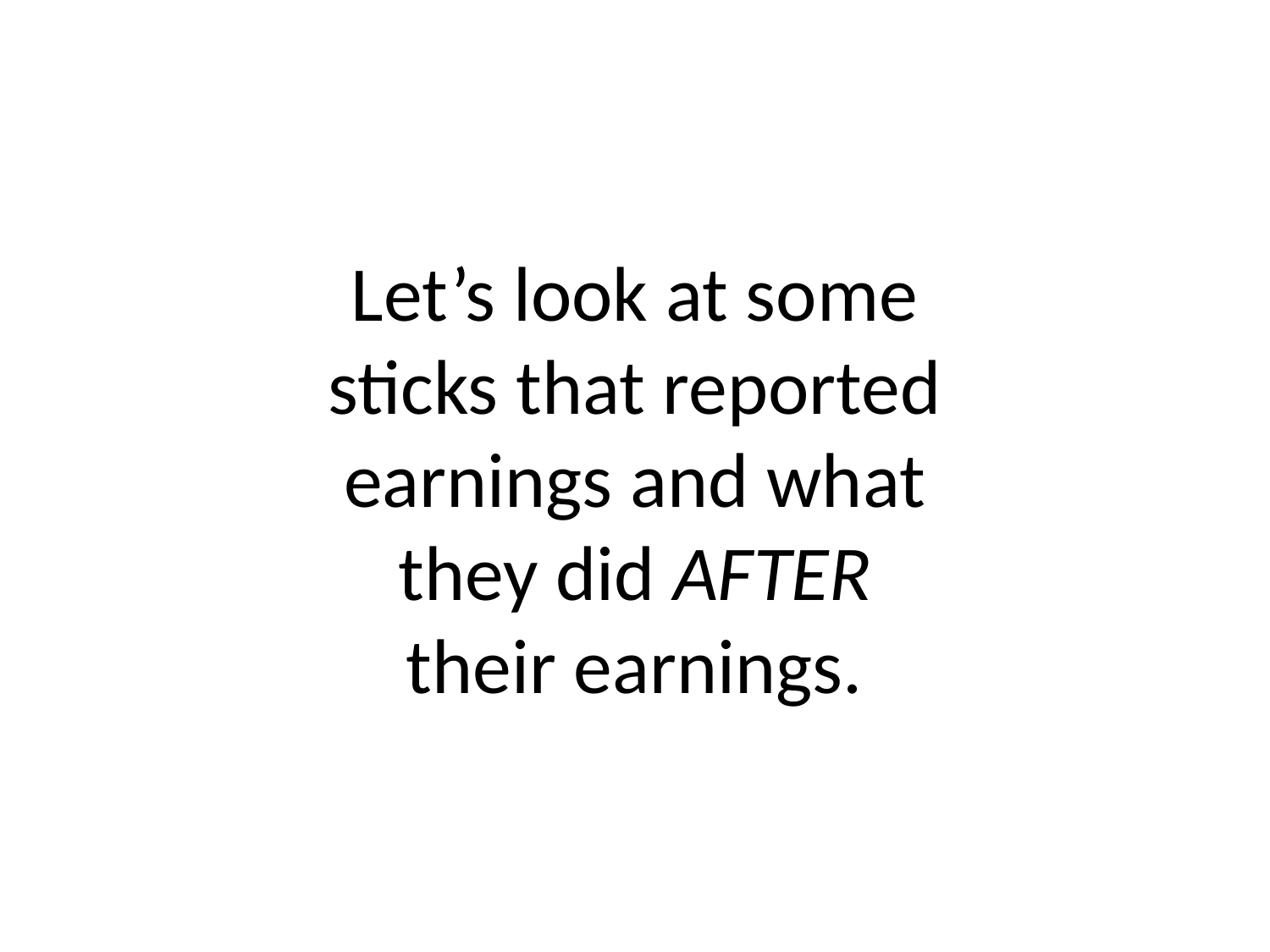

# Let’s look at some sticks that reported earnings and what they did AFTER their earnings.